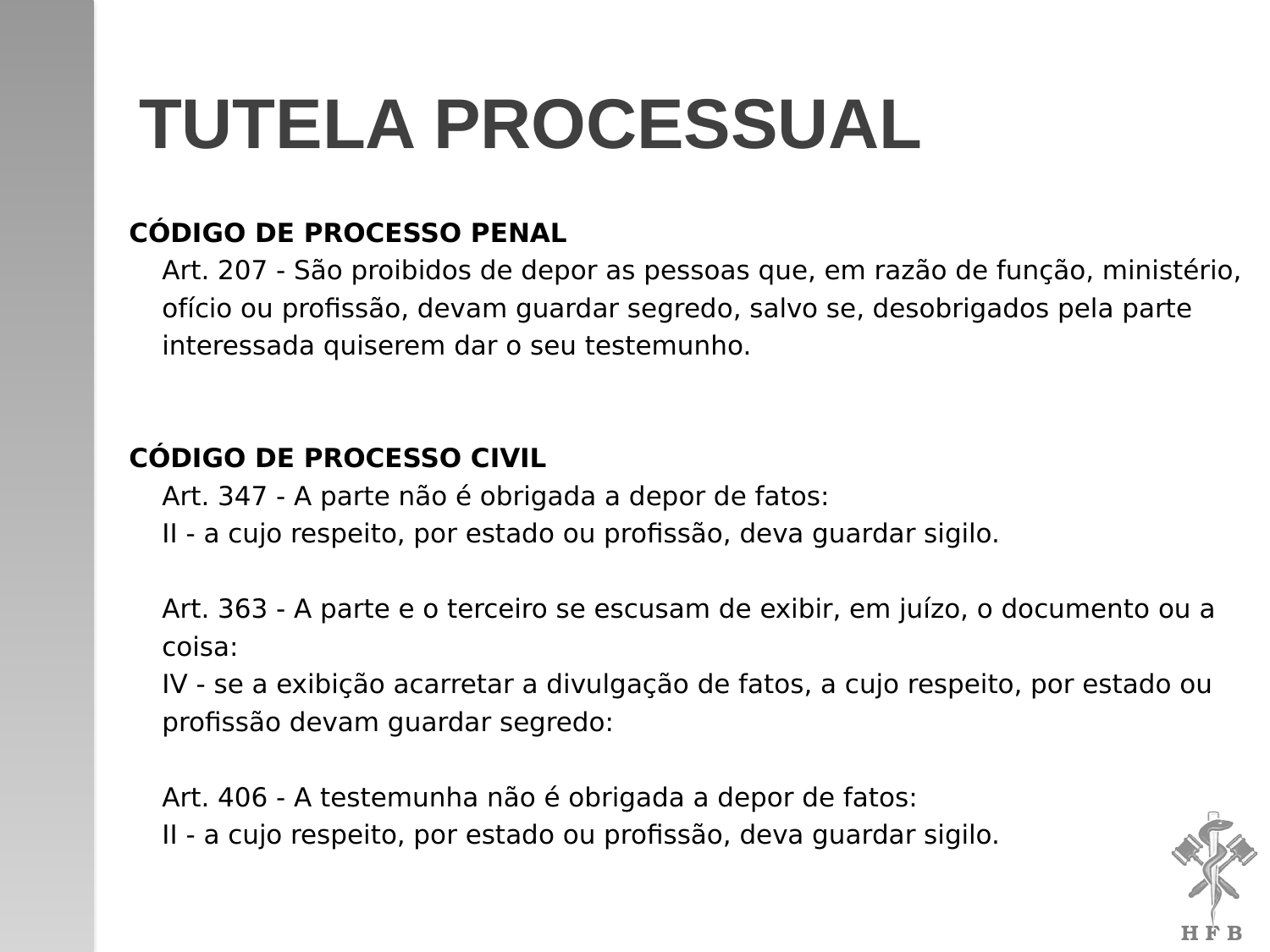

# Tutela Processual

CÓDIGO DE PROCESSO PENAL
	Art. 207 - São proibidos de depor as pessoas que, em razão de função, ministério, ofício ou profissão, devam guardar segredo, salvo se, desobrigados pela parte interessada quiserem dar o seu testemunho.

CÓDIGO DE PROCESSO CIVIL
	Art. 347 - A parte não é obrigada a depor de fatos:
II - a cujo respeito, por estado ou profissão, deva guardar sigilo.
	Art. 363 - A parte e o terceiro se escusam de exibir, em juízo, o documento ou a coisa:
IV - se a exibição acarretar a divulgação de fatos, a cujo respeito, por estado ou profissão devam guardar segredo:
	Art. 406 - A testemunha não é obrigada a depor de fatos:
II - a cujo respeito, por estado ou profissão, deva guardar sigilo.